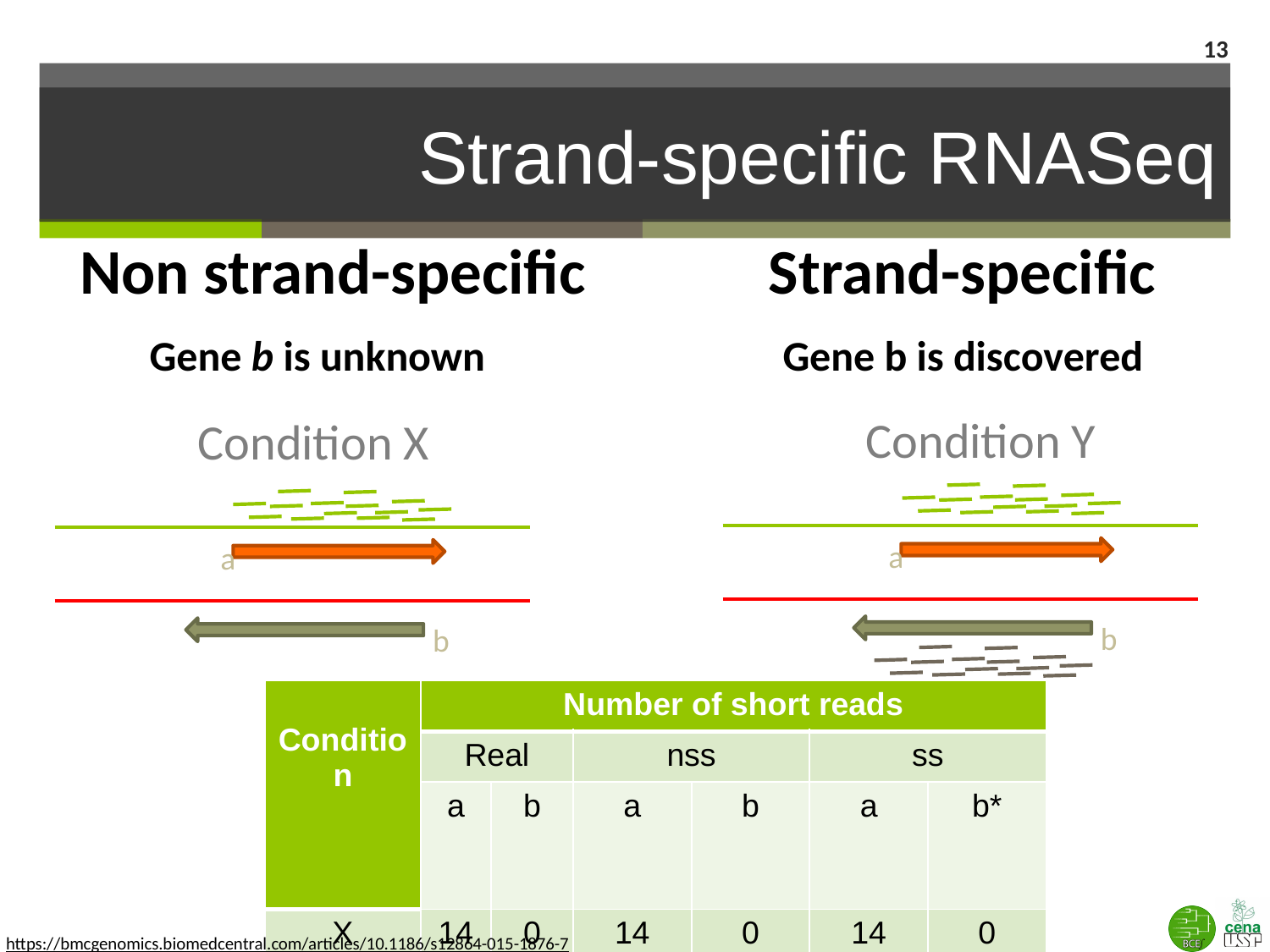

13
# Strand-specific RNASeq
Non strand-specific
Strand-specific
Gene b is unknown
Gene b is discovered
Condition Y
Condition X
a

b

a

b

| Condition | Number of short reads |  |  |  |  |  |
| --- | --- | --- | --- | --- | --- | --- |
|  | Real |  | nss |  | ss |  |
|  | a | b | a | b | a | b\* |
| X | 14 | 0 | 14 | 0 | 14 | 0 |
| Y | 14 | 14 | 28 | 0 | 14 | 14 |
https://bmcgenomics.biomedcentral.com/articles/10.1186/s12864-015-1876-7